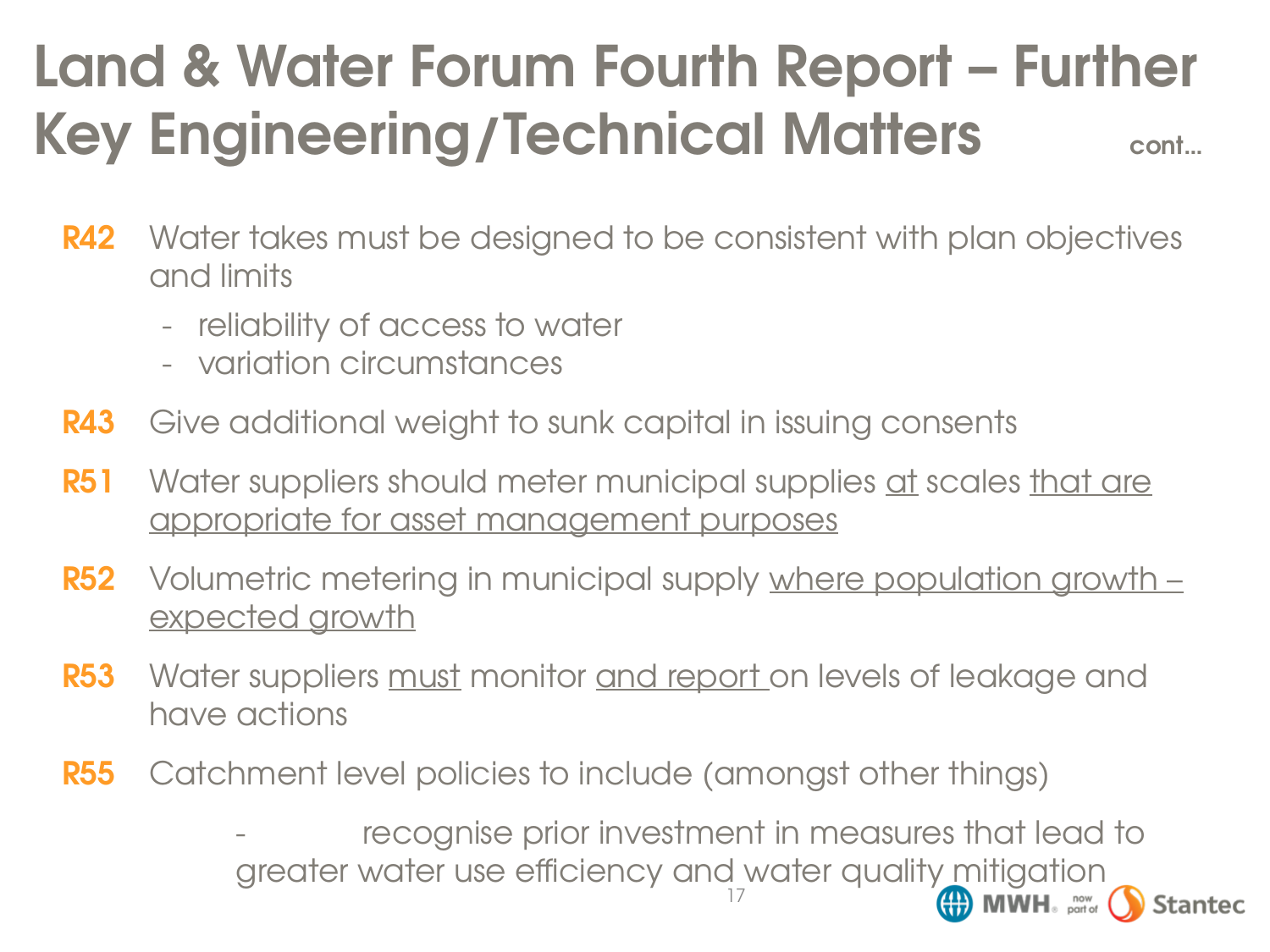

Land & Water Forum Fourth Report – Further Key Engineering/Technical Matters 	cont…
R42	Water takes must be designed to be consistent with plan objectives and limits
	-	reliability of access to water
	- 	variation circumstances
R43 	Give additional weight to sunk capital in issuing consents
R51 	Water suppliers should meter municipal supplies at scales that are appropriate for asset management purposes
R52	Volumetric metering in municipal supply where population growth – expected growth
R53	Water suppliers must monitor and report on levels of leakage and have actions
R55 	Catchment level policies to include (amongst other things)
	-	recognise prior investment in measures that lead to greater water use efficiency and water quality mitigation
17